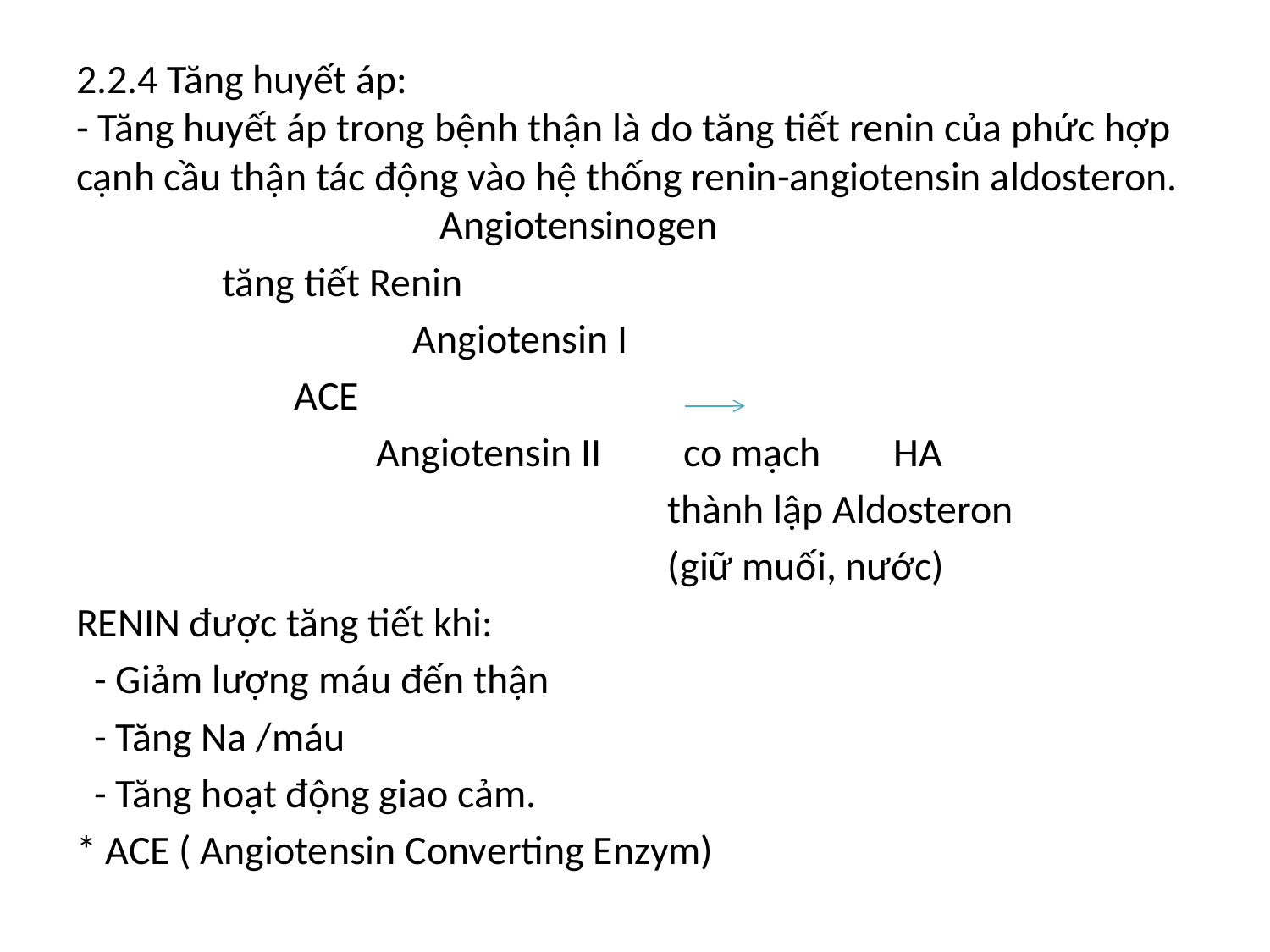

2.2.4 Tăng huyết áp:
- Tăng huyết áp trong bệnh thận là do tăng tiết renin của phức hợp cạnh cầu thận tác động vào hệ thống renin-angiotensin aldosteron.
                                        Angiotensinogen
                tăng tiết Renin
                                     Angiotensin I
                        ACE
                                 Angiotensin II         co mạch        HA
                                                                 thành lập Aldosteron
                                                                 (giữ muối, nước)
RENIN được tăng tiết khi:
  - Giảm lượng máu đến thận
  - Tăng Na /máu
  - Tăng hoạt động giao cảm.
* ACE ( Angiotensin Converting Enzym)